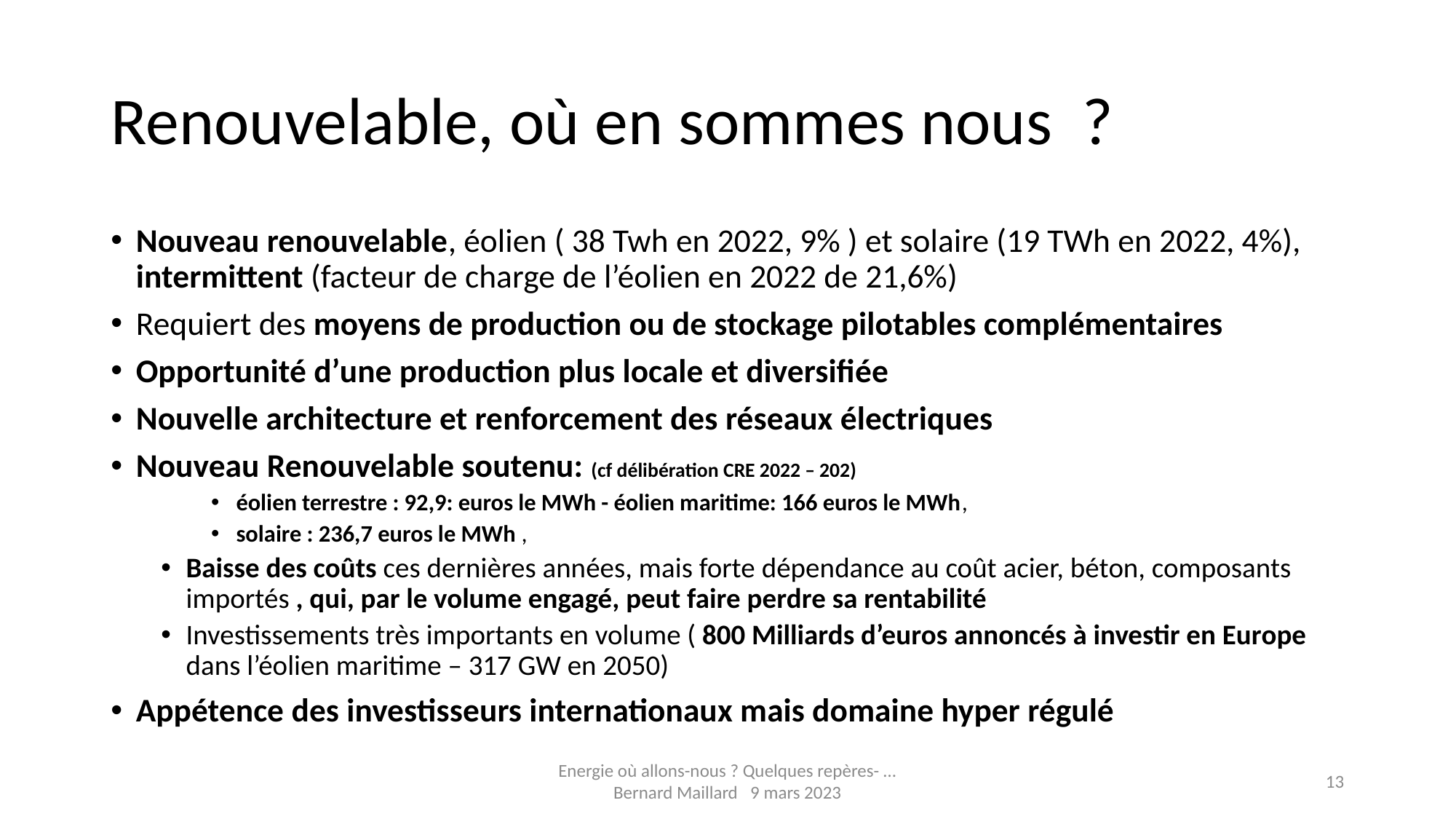

# Renouvelable, où en sommes nous  ?
Nouveau renouvelable, éolien ( 38 Twh en 2022, 9% ) et solaire (19 TWh en 2022, 4%), intermittent (facteur de charge de l’éolien en 2022 de 21,6%)
Requiert des moyens de production ou de stockage pilotables complémentaires
Opportunité d’une production plus locale et diversifiée
Nouvelle architecture et renforcement des réseaux électriques
Nouveau Renouvelable soutenu: (cf délibération CRE 2022 – 202)
éolien terrestre : 92,9: euros le MWh - éolien maritime: 166 euros le MWh,
solaire : 236,7 euros le MWh ,
Baisse des coûts ces dernières années, mais forte dépendance au coût acier, béton, composants importés , qui, par le volume engagé, peut faire perdre sa rentabilité
Investissements très importants en volume ( 800 Milliards d’euros annoncés à investir en Europe dans l’éolien maritime – 317 GW en 2050)
Appétence des investisseurs internationaux mais domaine hyper régulé

Energie où allons-nous ? Quelques repères- …
Bernard Maillard   9 mars 2023
13